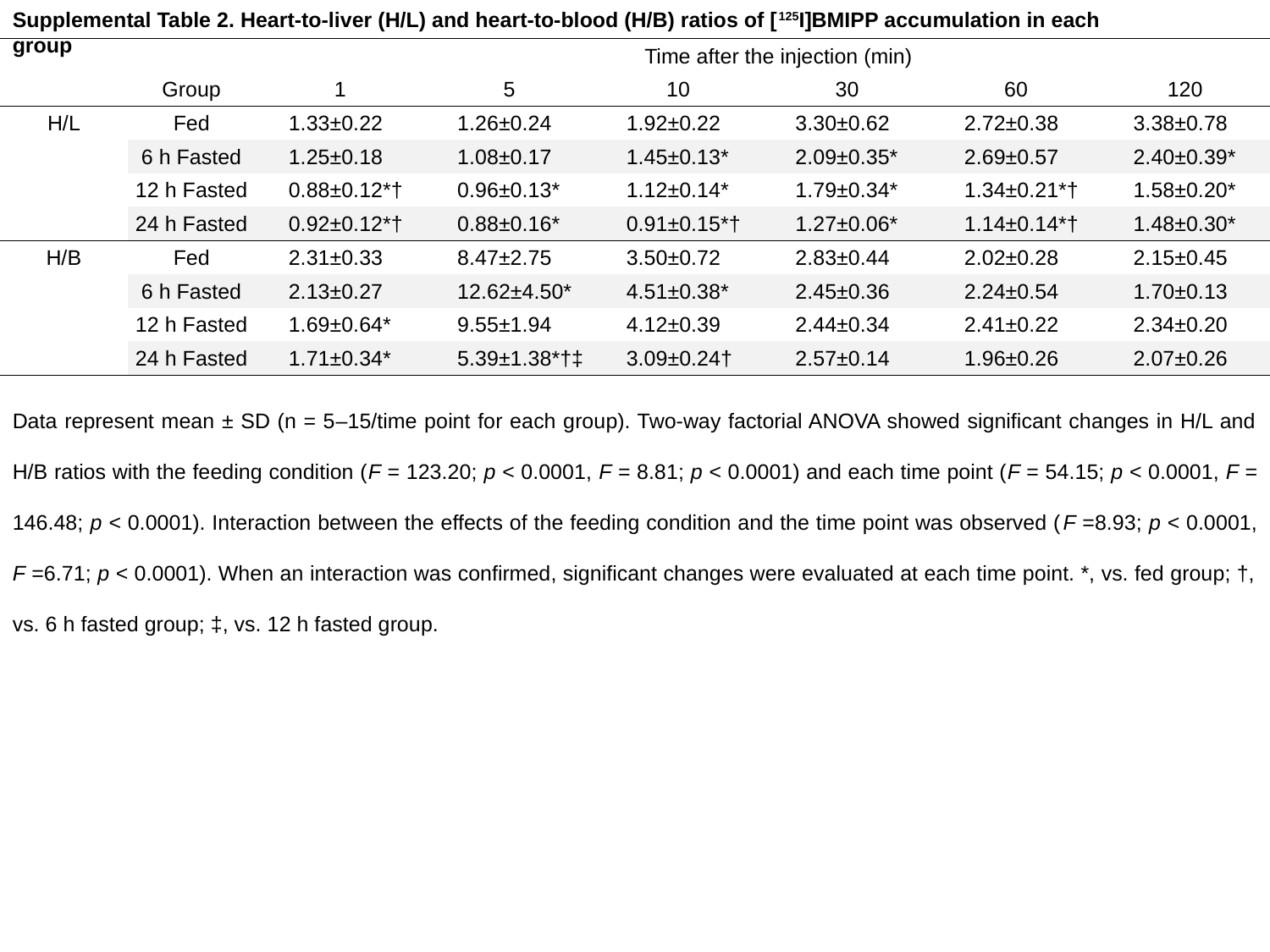

Supplemental Table 2. Heart-to-liver (H/L) and heart-to-blood (H/B) ratios of [125I]BMIPP accumulation in each group
|  |  |  | Time after the injection (min) |  |  |  |  |  |  |  |  |  |  |
| --- | --- | --- | --- | --- | --- | --- | --- | --- | --- | --- | --- | --- | --- |
|  | Group | 1 |  | 5 |  | 10 |  | 30 |  | 60 |  | 120 |  |
| H/L | Fed |  | 1.33±0.22 |  | 1.26±0.24 |  | 1.92±0.22 |  | 3.30±0.62 |  | 2.72±0.38 |  | 3.38±0.78 |
|  | 6 h Fasted |  | 1.25±0.18 |  | 1.08±0.17 |  | 1.45±0.13\* |  | 2.09±0.35\* |  | 2.69±0.57 |  | 2.40±0.39\* |
|  | 12 h Fasted |  | 0.88±0.12\*† |  | 0.96±0.13\* |  | 1.12±0.14\* |  | 1.79±0.34\* |  | 1.34±0.21\*† |  | 1.58±0.20\* |
|  | 24 h Fasted |  | 0.92±0.12\*† |  | 0.88±0.16\* |  | 0.91±0.15\*† |  | 1.27±0.06\* |  | 1.14±0.14\*† |  | 1.48±0.30\* |
| H/B | Fed |  | 2.31±0.33 |  | 8.47±2.75 |  | 3.50±0.72 |  | 2.83±0.44 |  | 2.02±0.28 |  | 2.15±0.45 |
|  | 6 h Fasted |  | 2.13±0.27 |  | 12.62±4.50\* |  | 4.51±0.38\* |  | 2.45±0.36 |  | 2.24±0.54 |  | 1.70±0.13 |
|  | 12 h Fasted |  | 1.69±0.64\* |  | 9.55±1.94 |  | 4.12±0.39 |  | 2.44±0.34 |  | 2.41±0.22 |  | 2.34±0.20 |
|  | 24 h Fasted |  | 1.71±0.34\* |  | 5.39±1.38\*†‡ |  | 3.09±0.24† |  | 2.57±0.14 |  | 1.96±0.26 |  | 2.07±0.26 |
Data represent mean ± SD (n = 5–15/time point for each group). Two-way factorial ANOVA showed significant changes in H/L and H/B ratios with the feeding condition (F = 123.20; p < 0.0001, F = 8.81; p < 0.0001) and each time point (F = 54.15; p < 0.0001, F = 146.48; p < 0.0001). Interaction between the effects of the feeding condition and the time point was observed (F =8.93; p < 0.0001, F =6.71; p < 0.0001). When an interaction was confirmed, significant changes were evaluated at each time point. *, vs. fed group; †, vs. 6 h fasted group; ‡, vs. 12 h fasted group.